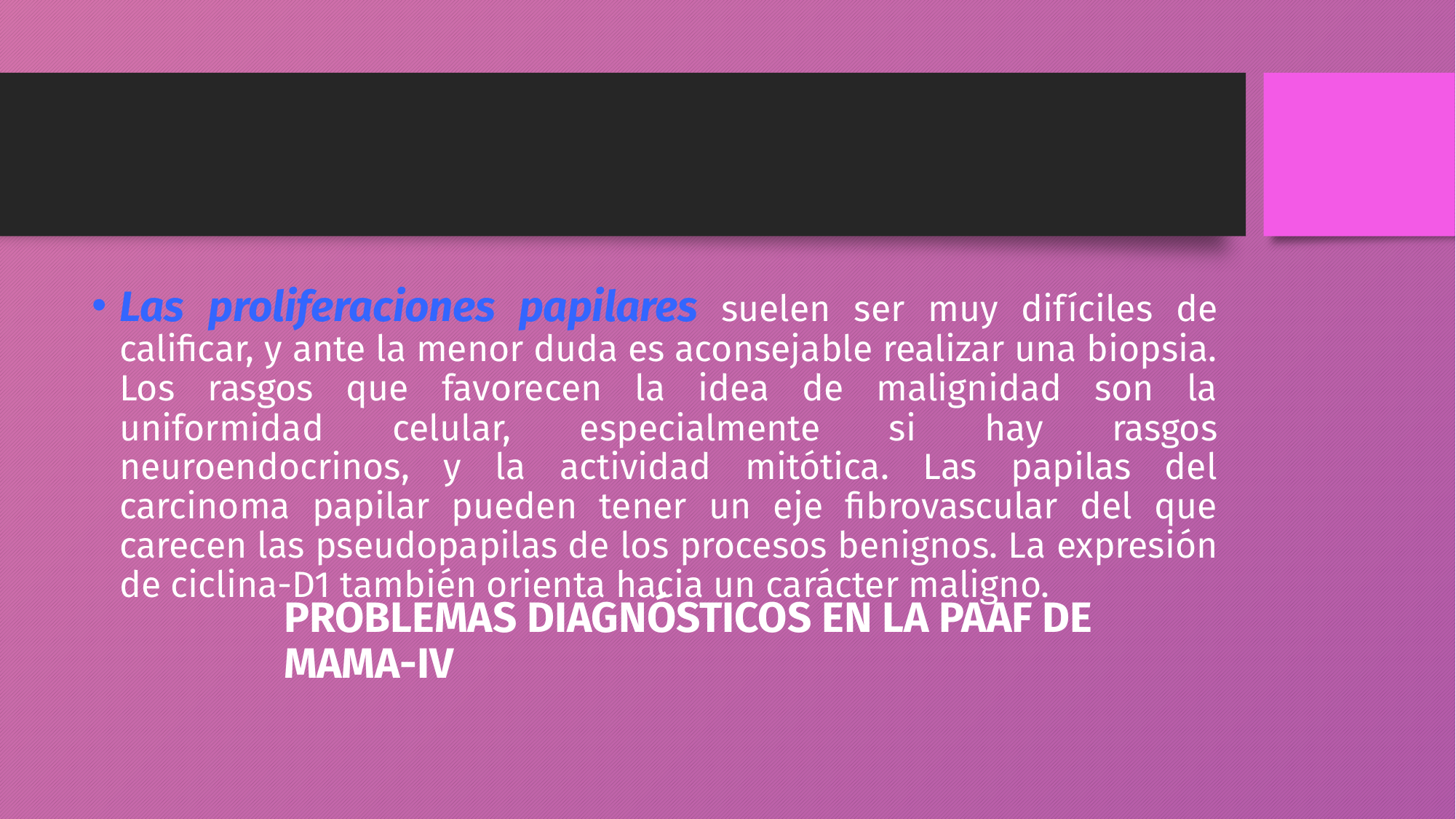

Las proliferaciones papilares suelen ser muy difíciles de calificar, y ante la menor duda es aconsejable realizar una biopsia. Los rasgos que favorecen la idea de malignidad son la uniformidad celular, especialmente si hay rasgos neuroendocrinos, y la actividad mitótica. Las papilas del carcinoma papilar pueden tener un eje fibrovascular del que carecen las pseudopapilas de los procesos benignos. La expresión de ciclina-D1 también orienta hacia un carácter maligno.
# PROBLEMAS DIAGNÓSTICOS EN LA PAAF DE MAMA-IV